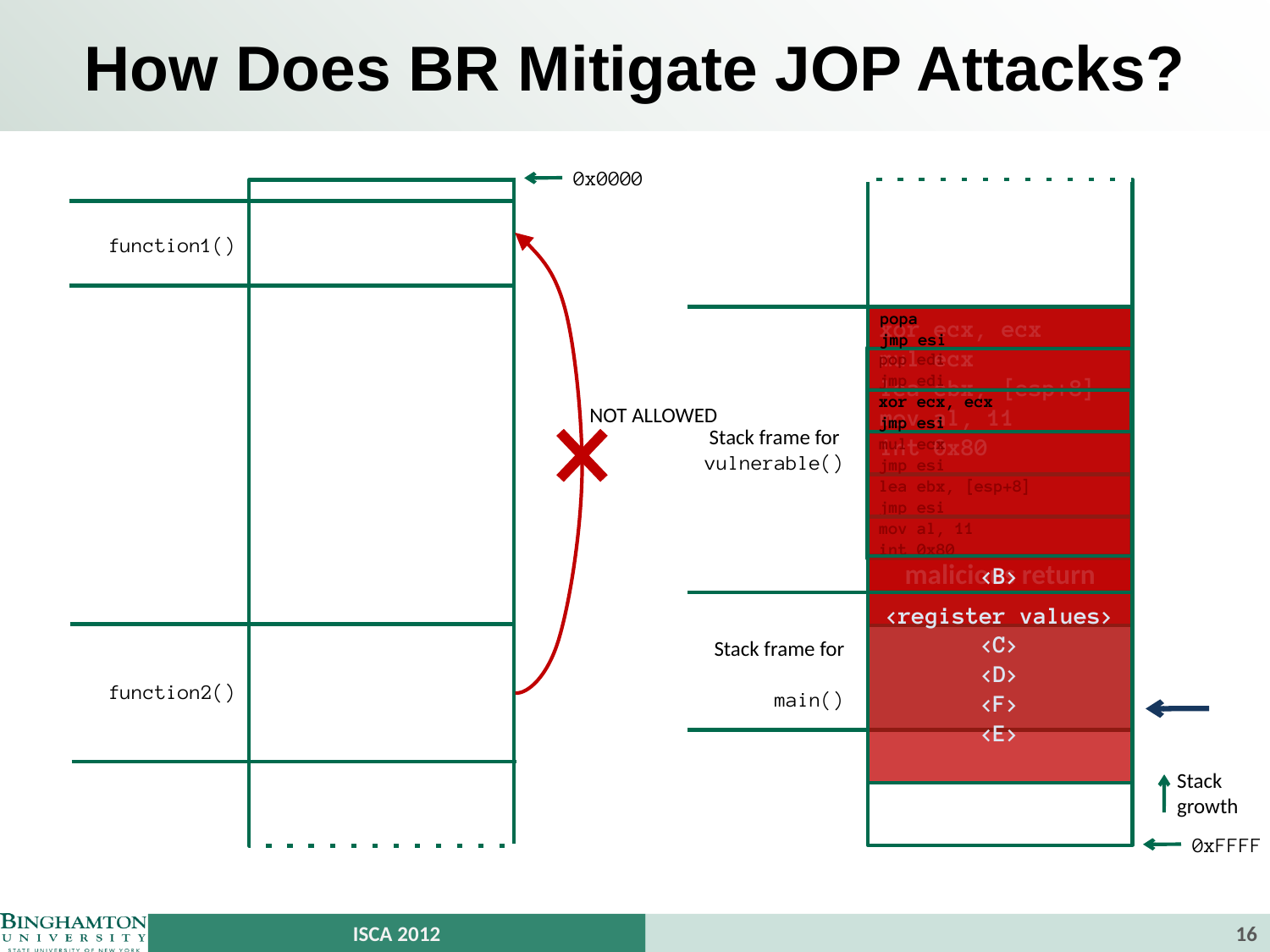

# How Does BR Mitigate JOP Attacks?
0x0000

function1()

<register values>
<C>
<D>
<F>
<E>

popa
jmp esi

xor ecx, ecx
mul ecx
lea ebx, [esp+8] mov al, 11
int 0x80

pop edi
jmp edi
xor ecx, ecx
jmp esi
NOT ALLOWED

Stack frame for
vulnerable()
mul ecx
jmp esi
lea ebx, [esp+8]
jmp esi
mov al, 11
int 0x80
malicious return
<B>

Stack frame for
main()
function2()
Stack
growth
0xFFFF
ISCA 2012
16